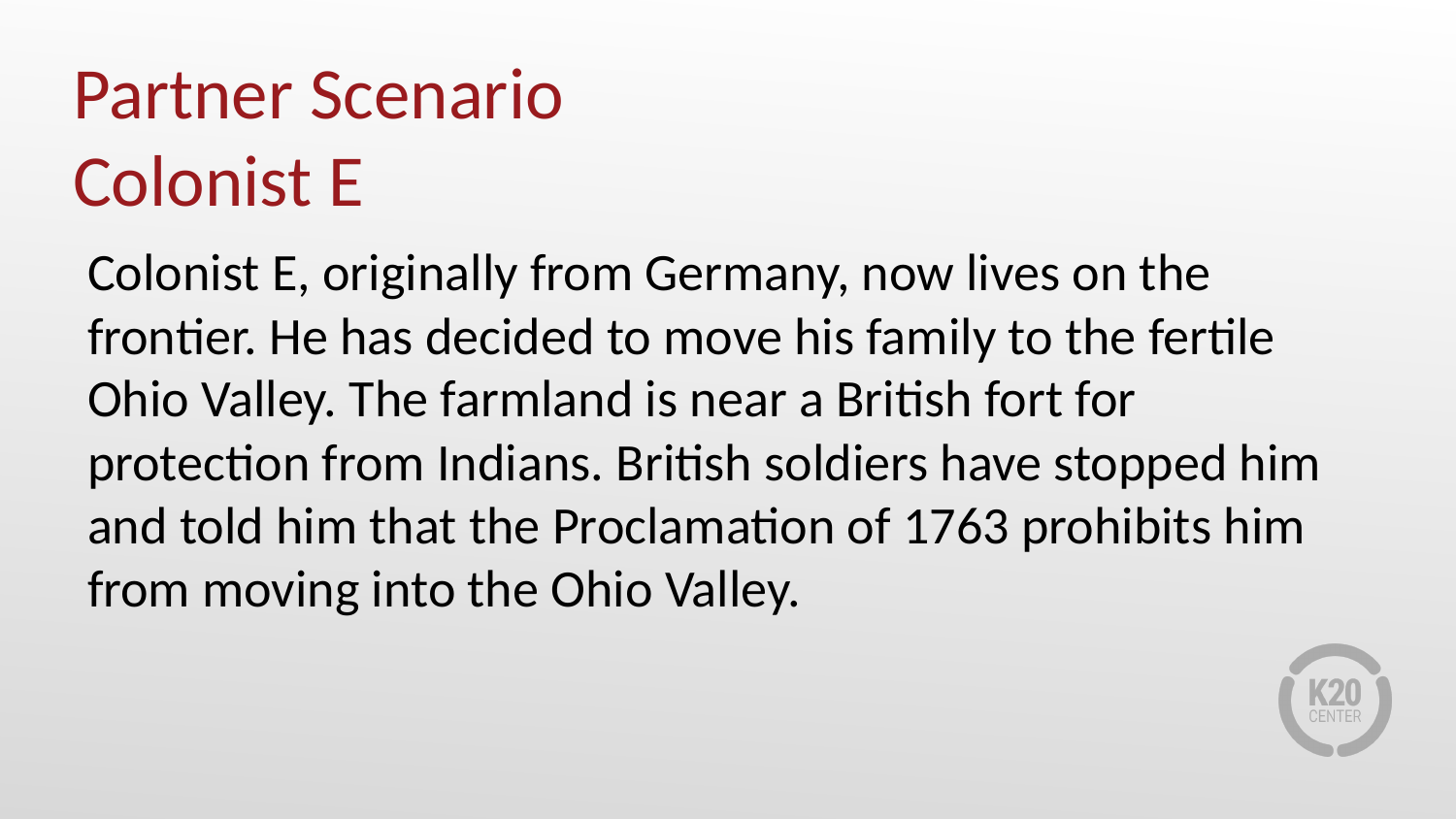

# Partner Scenario Colonist E
Colonist E, originally from Germany, now lives on the frontier. He has decided to move his family to the fertile Ohio Valley. The farmland is near a British fort for protection from Indians. British soldiers have stopped him and told him that the Proclamation of 1763 prohibits him from moving into the Ohio Valley.